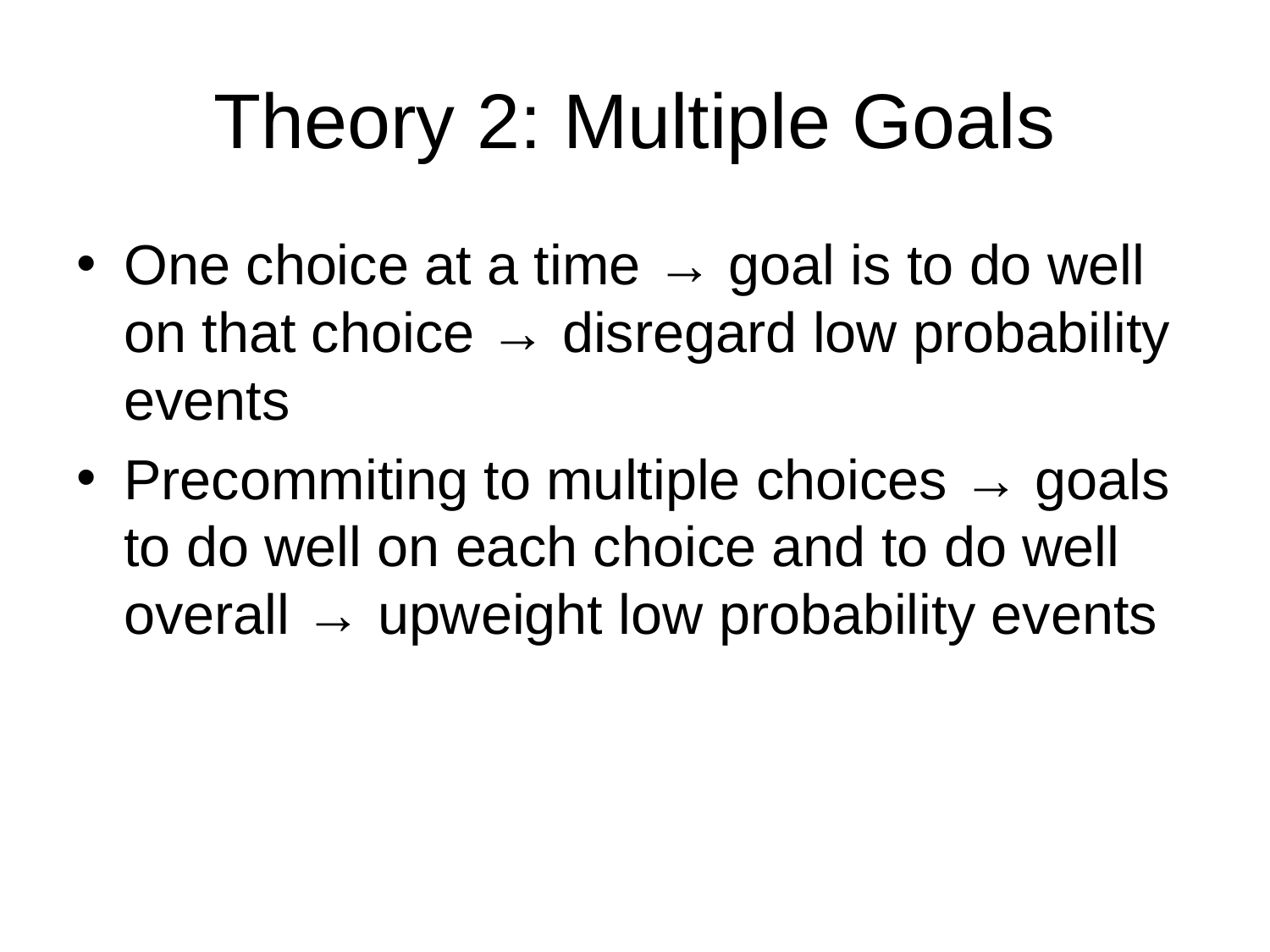

# Theory 2: Multiple Goals
One choice at a time → goal is to do well on that choice → disregard low probability events
Precommiting to multiple choices → goals to do well on each choice and to do well overall → upweight low probability events